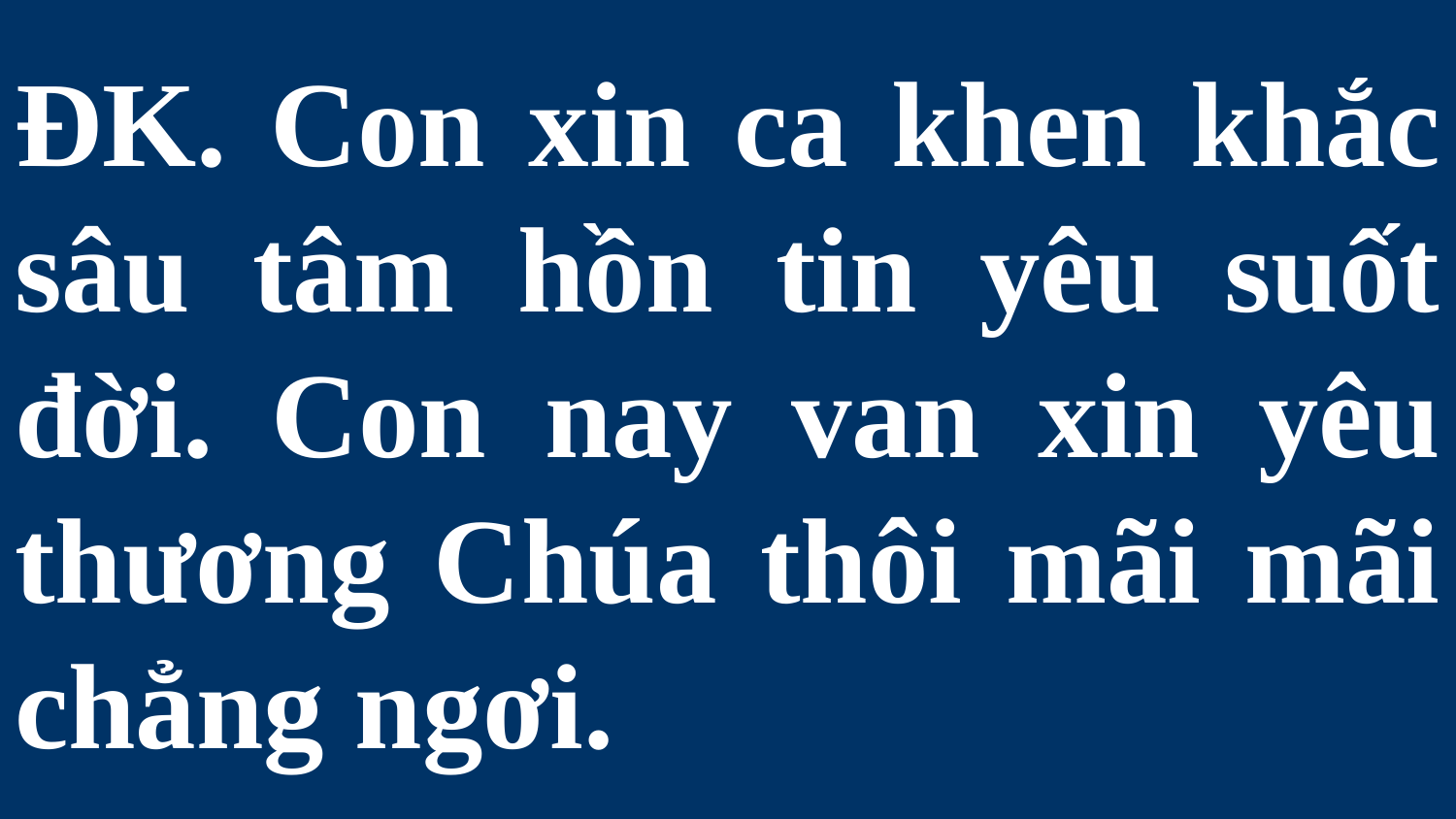

# ĐK. Con xin ca khen khắc sâu tâm hồn tin yêu suốt đời. Con nay van xin yêu thương Chúa thôi mãi mãi chẳng ngơi.